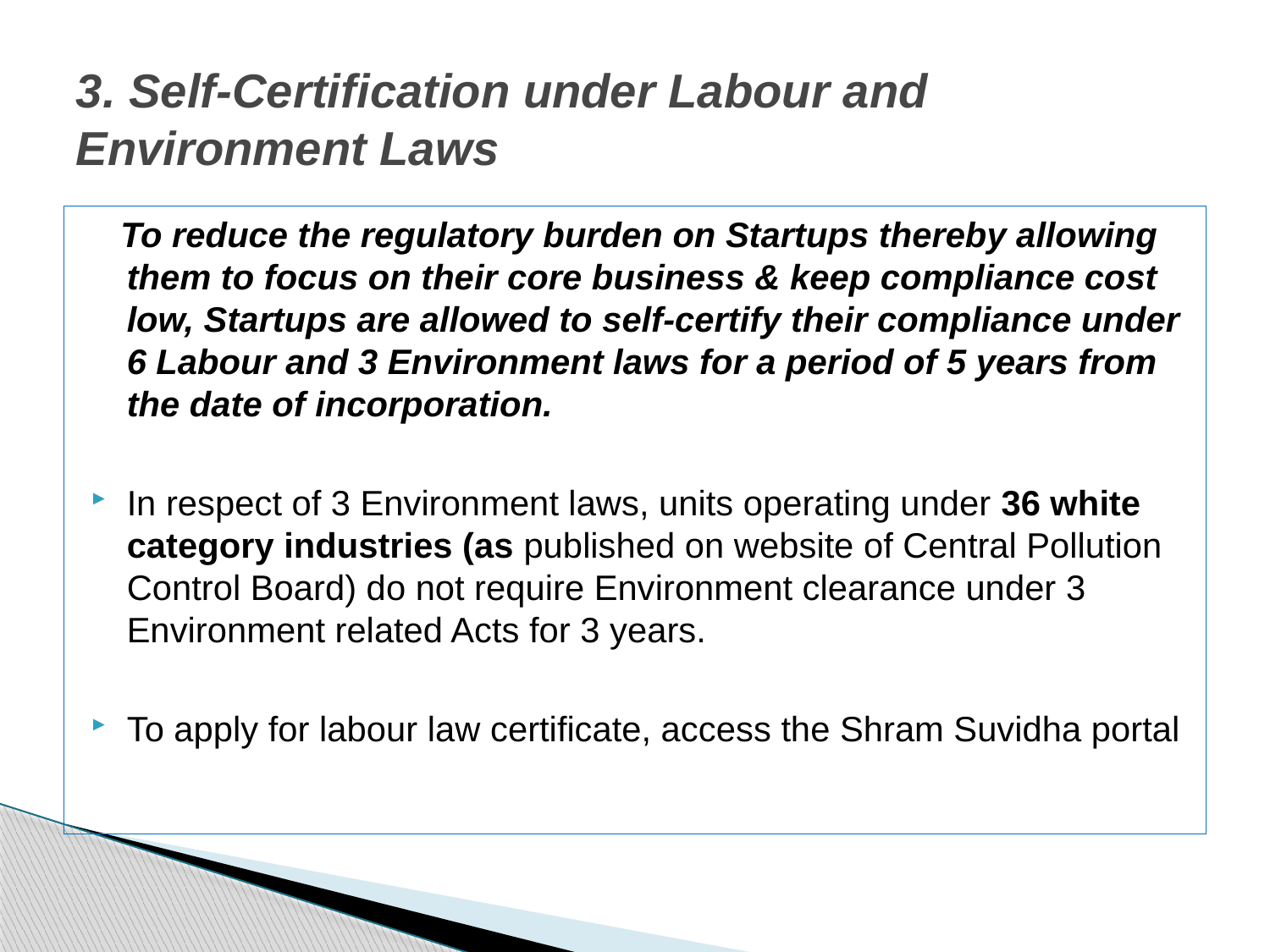

# 3. Self-Certification under Labour and Environment Laws
   To reduce the regulatory burden on Startups thereby allowing them to focus on their core business & keep compliance cost low, Startups are allowed to self-certify their compliance under 6 Labour and 3 Environment laws for a period of 5 years from the date of incorporation.

In respect of 3 Environment laws, units operating under 36 white category industries (as published on website of Central Pollution Control Board) do not require Environment clearance under 3 Environment related Acts for 3 years.

To apply for labour law certificate, access the Shram Suvidha portal